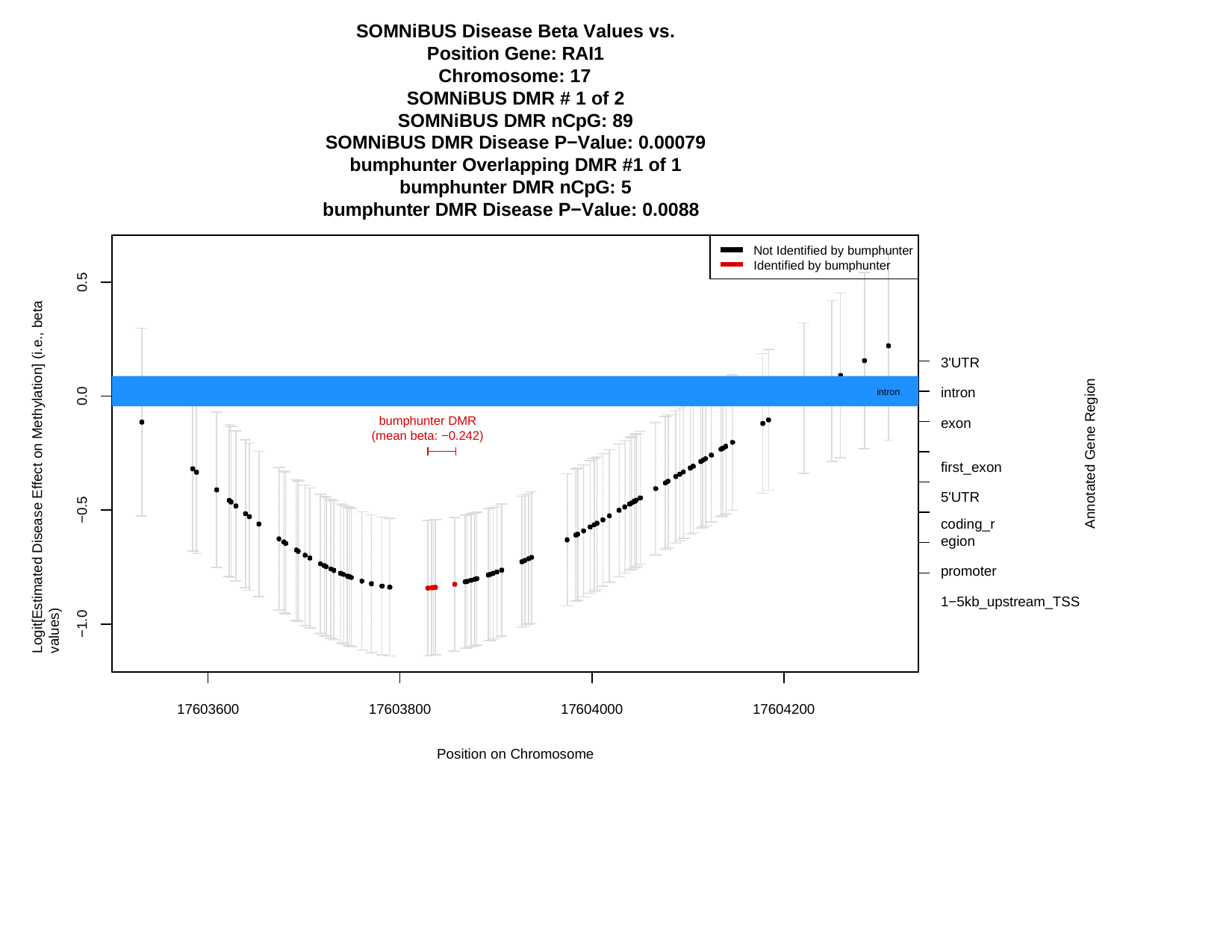

SOMNiBUS Disease Beta Values vs. Position Gene: RAI1
Chromosome: 17
SOMNiBUS DMR # 1 of 2 SOMNiBUS DMR nCpG: 89
SOMNiBUS DMR Disease P−Value: 0.00079 bumphunter Overlapping DMR #1 of 1 bumphunter DMR nCpG: 5
bumphunter DMR Disease P−Value: 0.0088

Not Identified by bumphunter Identified by bumphunter

Logit[Estimated Disease Effect on Methylation] (i.e., beta values)

0.5

3'UTR

Annotated Gene Region

intron
0.0
intron

bumphunter DMR (mean beta: −0.242)
exon

first_exon 5'UTR
coding_region
promoter 1−5kb_upstream_TSS

−0.5

−1.0

17603600
17603800
17604000
17604200
Position on Chromosome